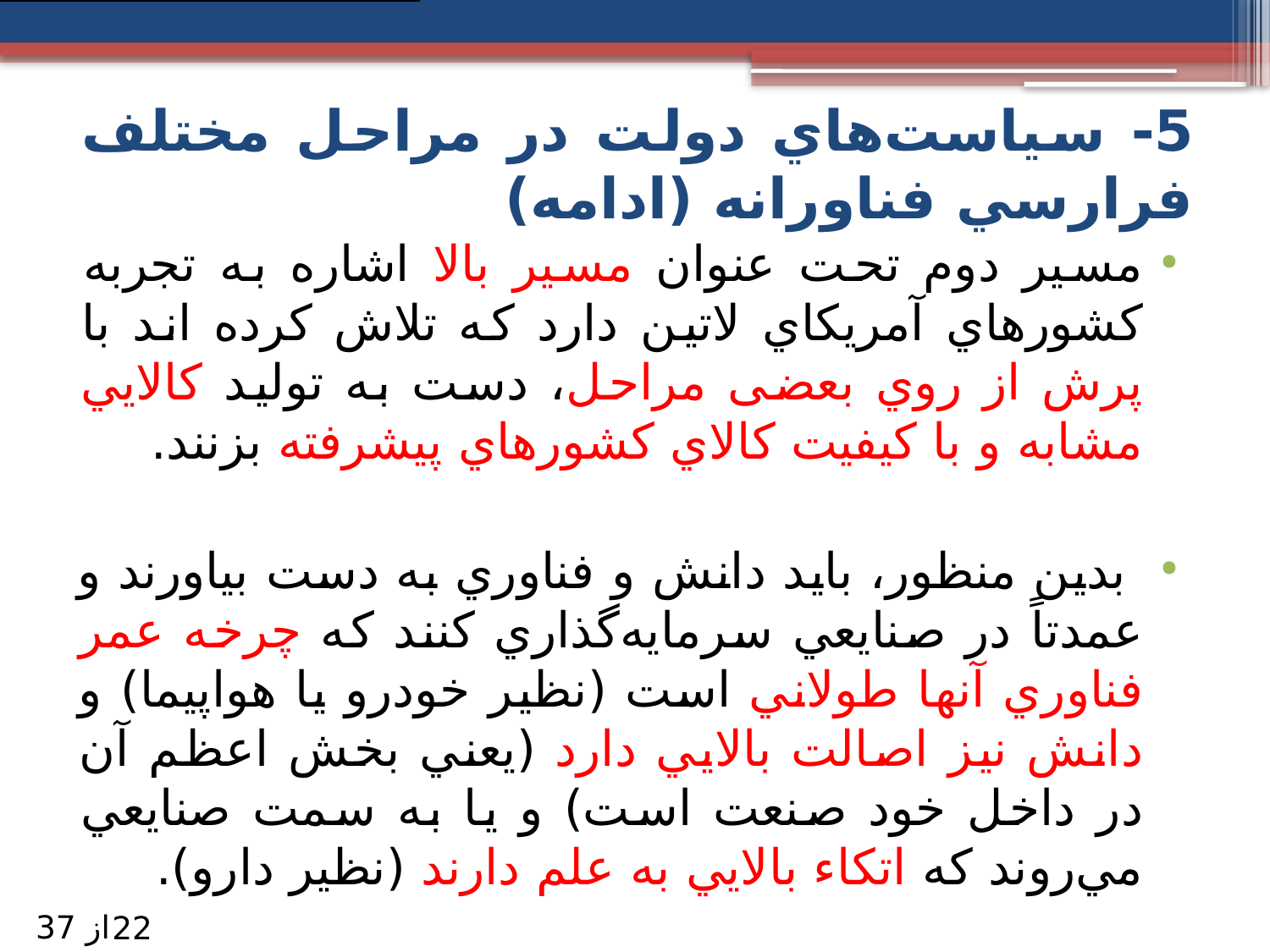

# 5- سياست‌هاي دولت در مراحل مختلف فرارسي فناورانه (ادامه)
مسیر دوم تحت عنوان مسير بالا اشاره به تجربه كشورهاي آمريكاي لاتين دارد که تلاش کرده اند با پرش از روي بعضی مراحل، دست به توليد كالايي مشابه و با كيفيت كالاي كشورهاي پيشرفته بزنند.

 بدين منظور، باید دانش و فناوري به دست بياورند و عمدتاً در صنايعي سرمايه‌گذاري ‌كنند كه چرخه عمر فناوري آنها طولاني است (نظير خودرو يا هواپيما) و دانش نيز اصالت بالايي دارد (يعني بخش اعظم آن در داخل خود صنعت است) و يا به سمت صنايعي مي‌روند كه اتكاء بالايي به علم دارند (نظير دارو).

از 37
22